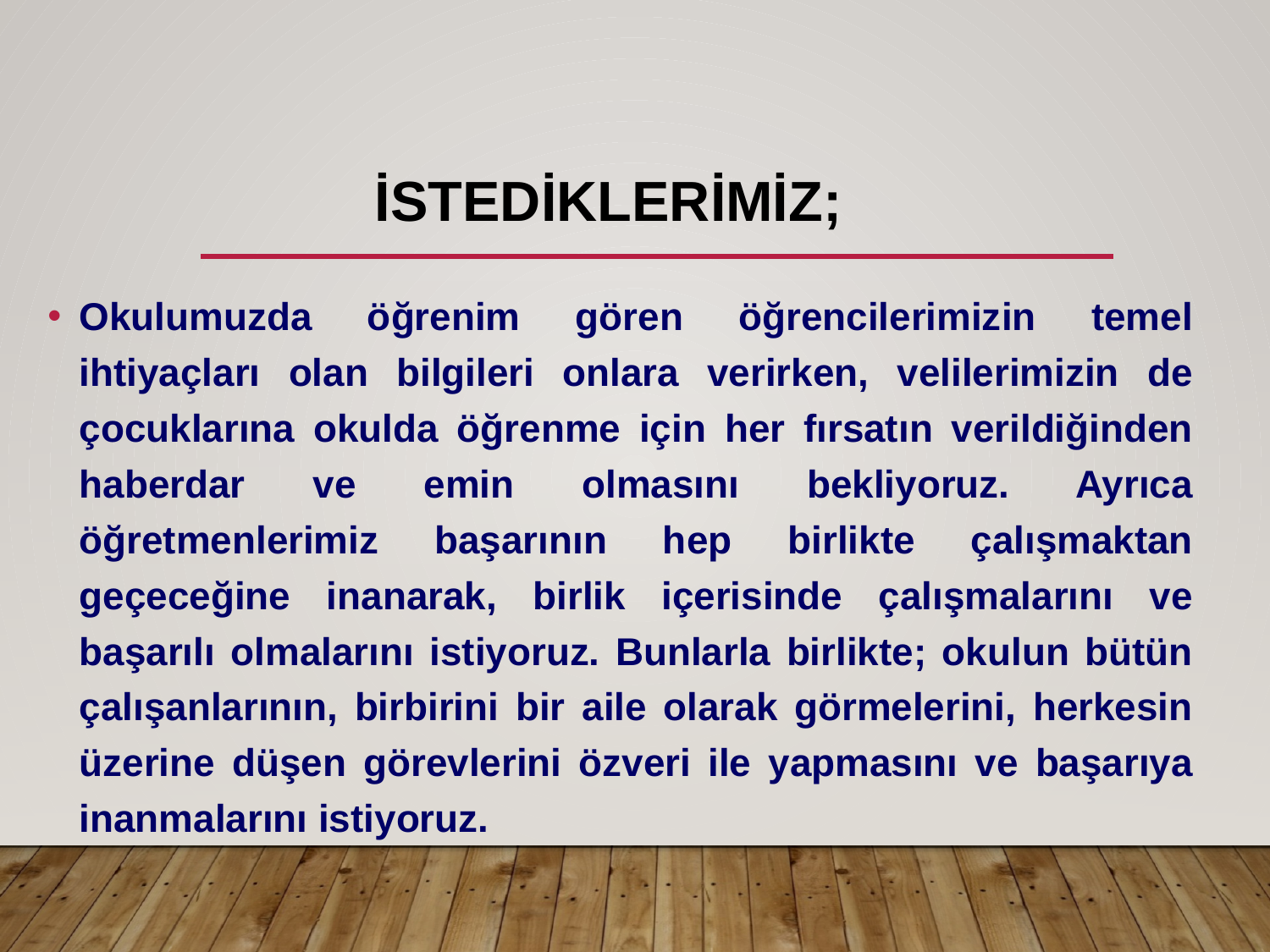

# İSTEDİKLERİMİZ;
Okulumuzda öğrenim gören öğrencilerimizin temel ihtiyaçları olan bilgileri onlara verirken, velilerimizin de çocuklarına okulda öğrenme için her fırsatın verildiğinden haberdar ve emin olmasını bekliyoruz. Ayrıca öğretmenlerimiz başarının hep birlikte çalışmaktan geçeceğine inanarak, birlik içerisinde çalışmalarını ve başarılı olmalarını istiyoruz. Bunlarla birlikte; okulun bütün çalışanlarının, birbirini bir aile olarak görmelerini, herkesin üzerine düşen görevlerini özveri ile yapmasını ve başarıya inanmalarını istiyoruz.